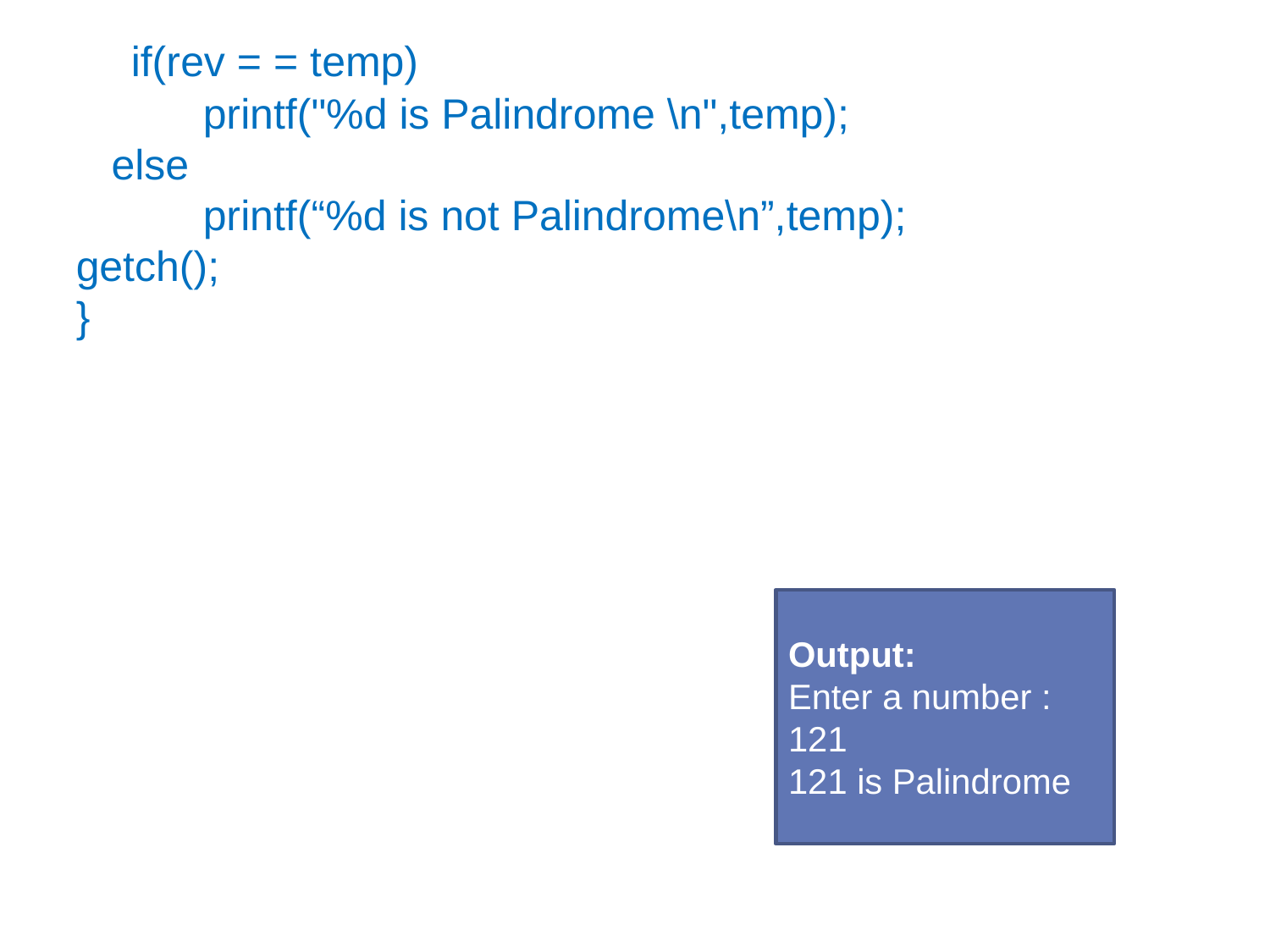

if(rev = = temp)
	printf("%d is Palindrome \n",temp);
   else
 	printf(“%d is not Palindrome\n”,temp);
getch();
}
Output:
Enter a number : 121
121 is Palindrome